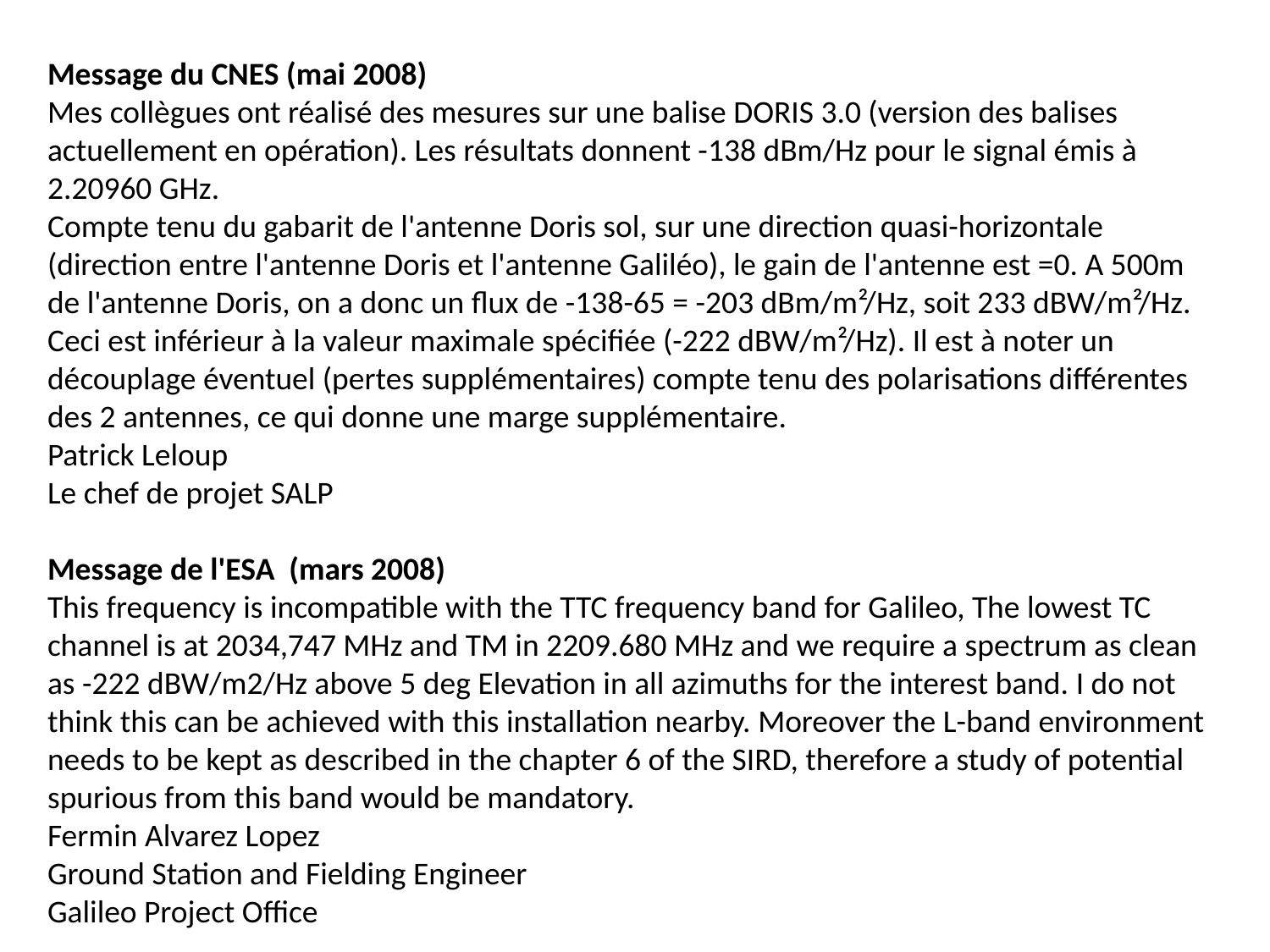

Message du CNES (mai 2008)
Mes collègues ont réalisé des mesures sur une balise DORIS 3.0 (version des balises actuellement en opération). Les résultats donnent -138 dBm/Hz pour le signal émis à 2.20960 GHz.
Compte tenu du gabarit de l'antenne Doris sol, sur une direction quasi-horizontale (direction entre l'antenne Doris et l'antenne Galiléo), le gain de l'antenne est =0. A 500m de l'antenne Doris, on a donc un flux de -138-65 = -203 dBm/m²/Hz, soit 233 dBW/m²/Hz. Ceci est inférieur à la valeur maximale spécifiée (-222 dBW/m²/Hz). Il est à noter un découplage éventuel (pertes supplémentaires) compte tenu des polarisations différentes des 2 antennes, ce qui donne une marge supplémentaire.
Patrick Leloup
Le chef de projet SALP

Message de l'ESA  (mars 2008)
This frequency is incompatible with the TTC frequency band for Galileo, The lowest TC channel is at 2034,747 MHz and TM in 2209.680 MHz and we require a spectrum as clean as -222 dBW/m2/Hz above 5 deg Elevation in all azimuths for the interest band. I do not think this can be achieved with this installation nearby. Moreover the L-band environment needs to be kept as described in the chapter 6 of the SIRD, therefore a study of potential spurious from this band would be mandatory.
Fermin Alvarez Lopez
Ground Station and Fielding Engineer
Galileo Project Office